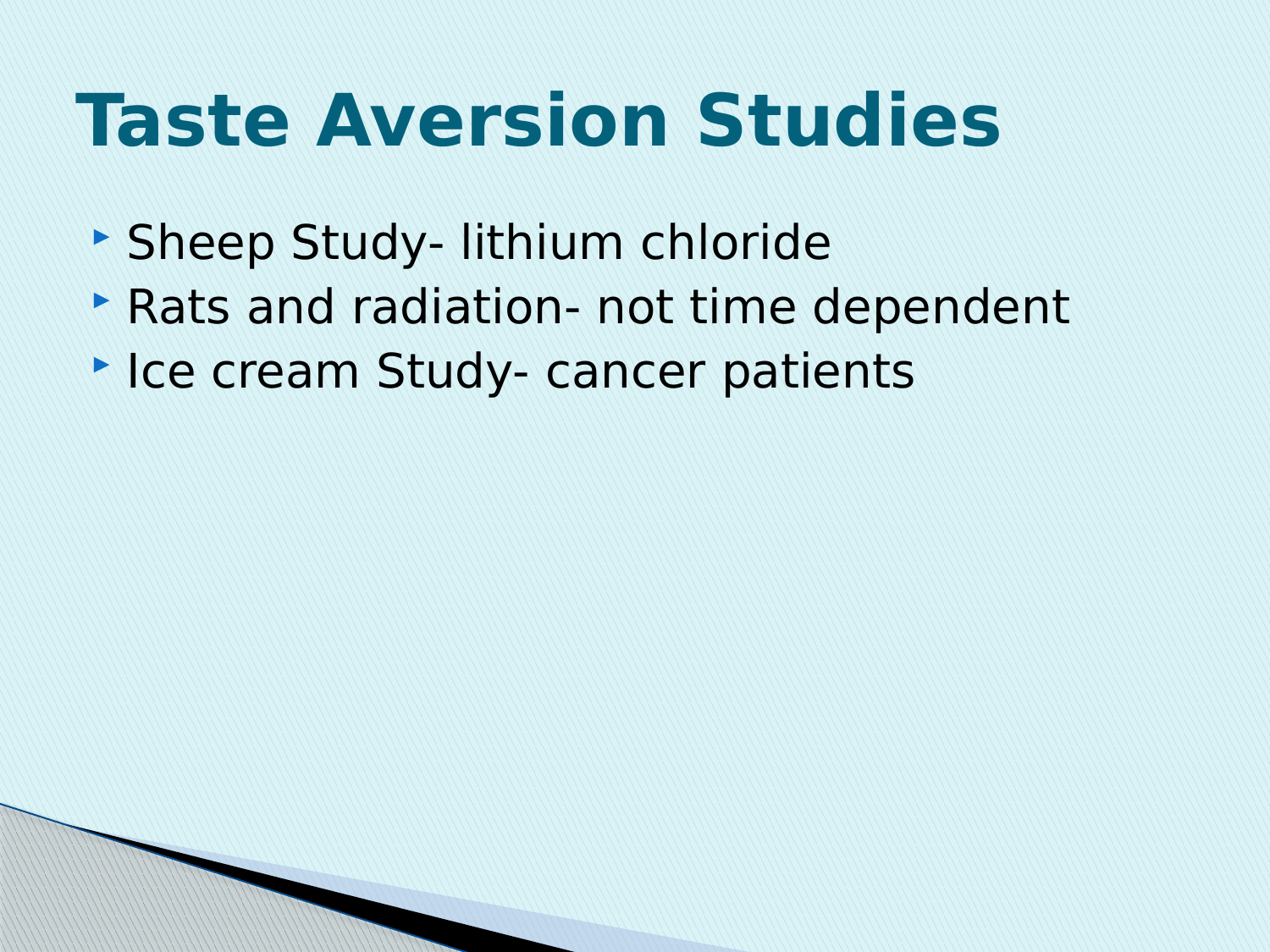

# Taste Aversion Studies
Sheep Study- lithium chloride
Rats and radiation- not time dependent
Ice cream Study- cancer patients